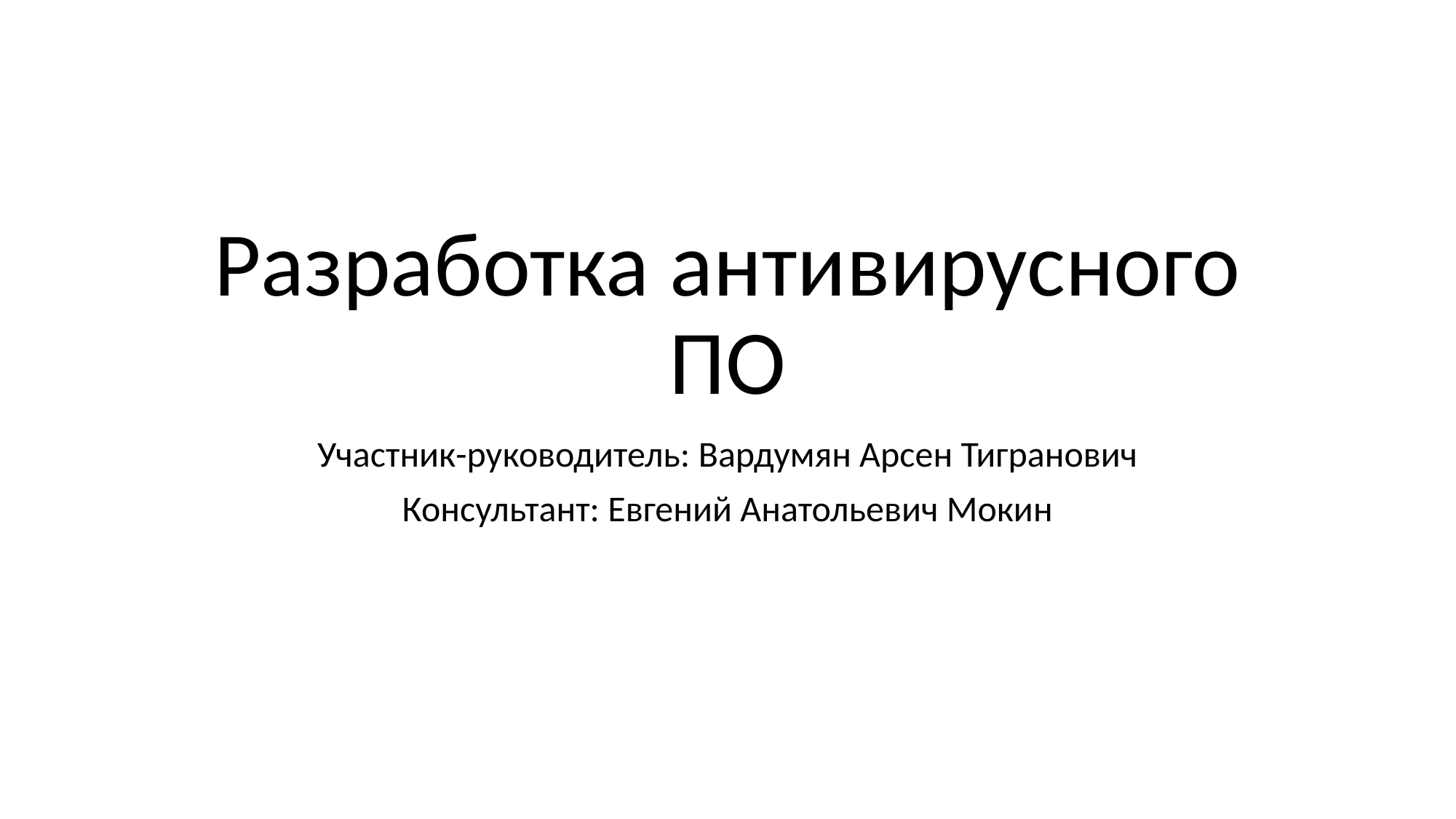

# Разработка антивирусного ПО
Участник-руководитель: Вардумян Арсен Тигранович
Консультант: Евгений Анатольевич Мокин